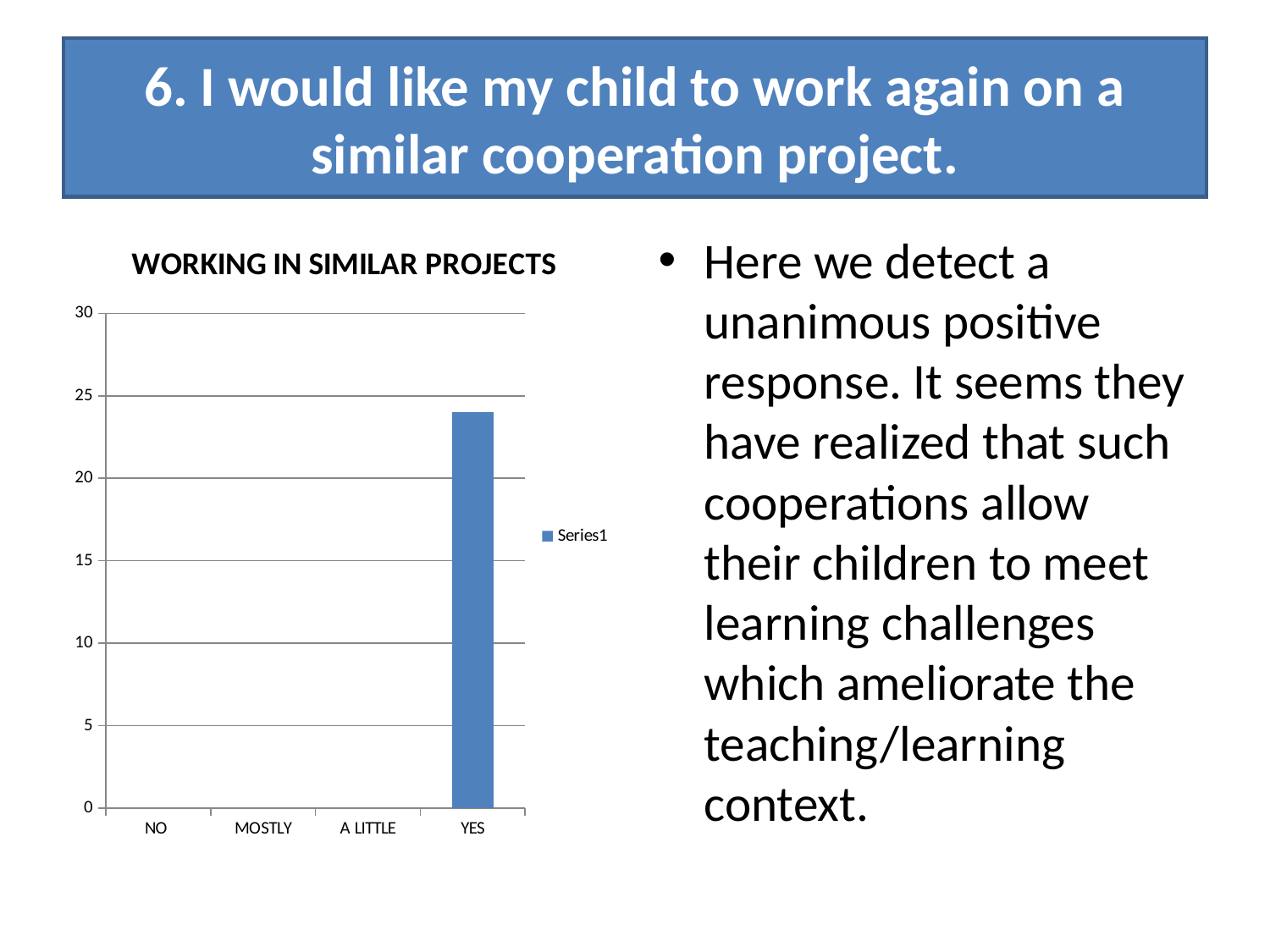

# 6. I would like my child to work again on a similar cooperation project.

### Chart: WORKING IN SIMILAR PROJECTS

| Category |  |
|---|---|
| NO  | None |
| MOSTLY | None |
| A LITTLE | None |
| YES | 24.0 |
Here we detect a unanimous positive response. It seems they have realized that such cooperations allow their children to meet learning challenges which ameliorate the teaching/learning context.